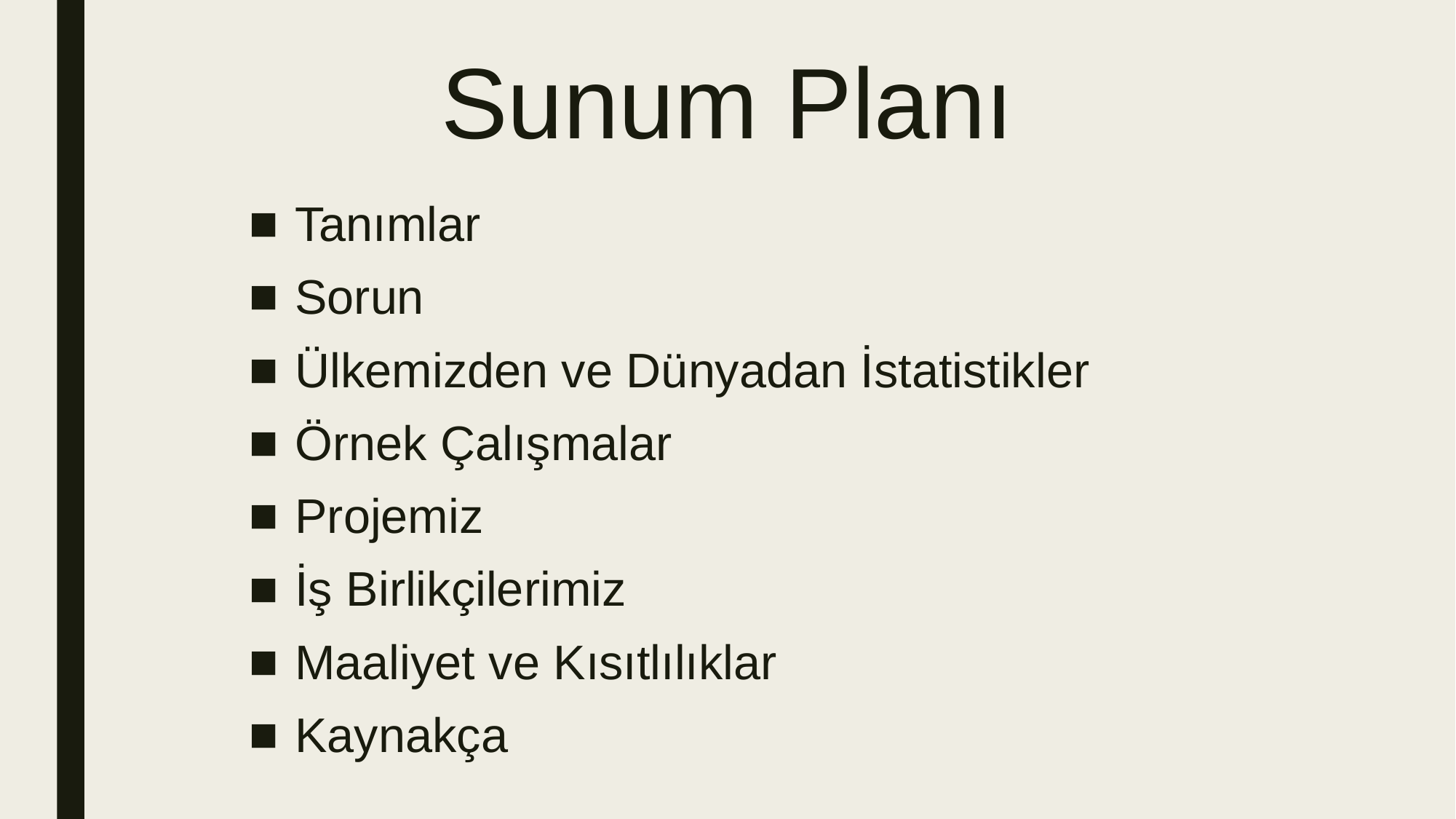

# Sunum Planı
Tanımlar
Sorun
Ülkemizden ve Dünyadan İstatistikler
Örnek Çalışmalar
Projemiz
İş Birlikçilerimiz
Maaliyet ve Kısıtlılıklar
Kaynakça